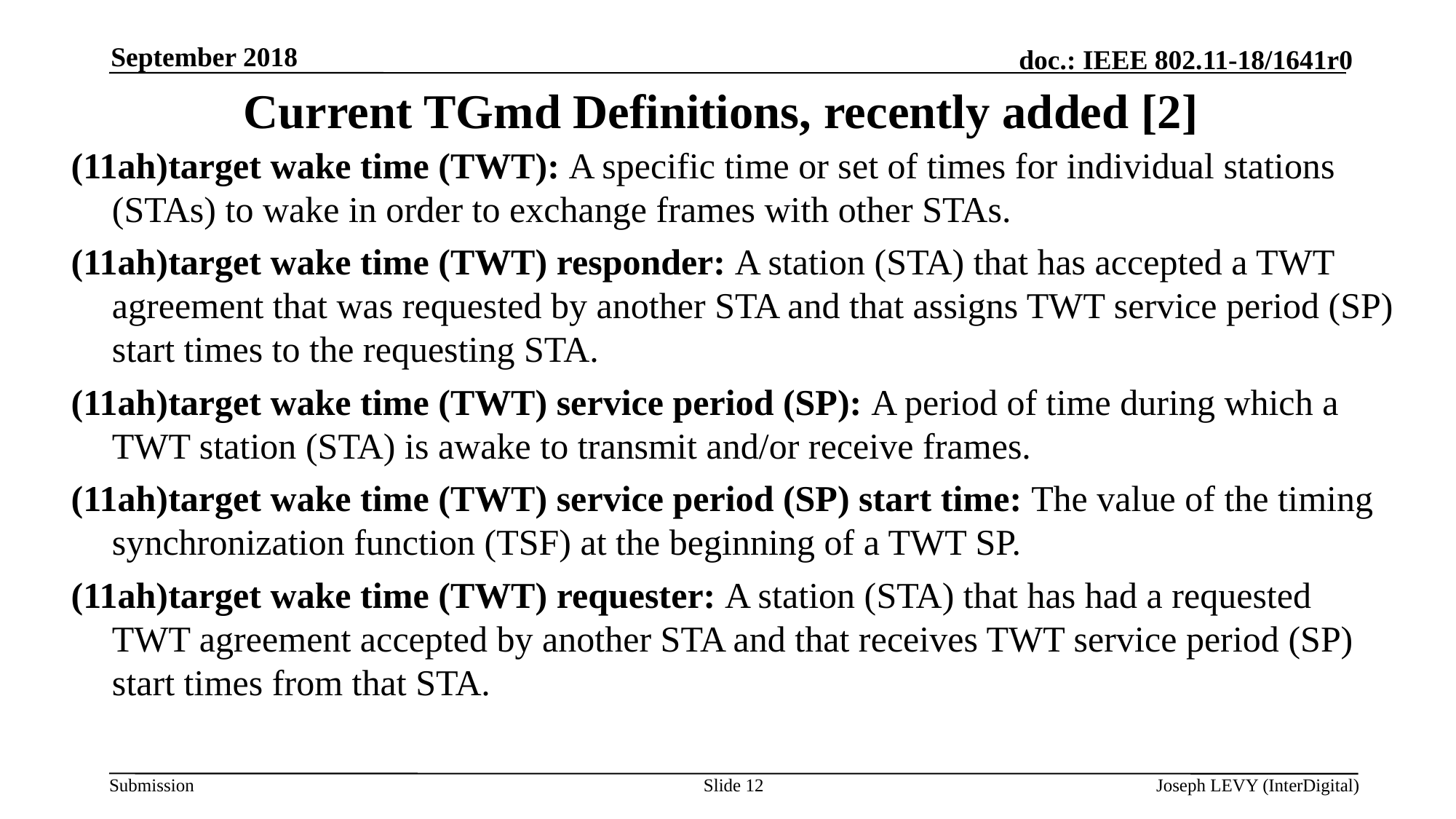

September 2018
# Current TGmd Definitions, recently added [2]
(11ah)target wake time (TWT): A specific time or set of times for individual stations (STAs) to wake in order to exchange frames with other STAs.
(11ah)target wake time (TWT) responder: A station (STA) that has accepted a TWT agreement that was requested by another STA and that assigns TWT service period (SP) start times to the requesting STA.
(11ah)target wake time (TWT) service period (SP): A period of time during which a TWT station (STA) is awake to transmit and/or receive frames.
(11ah)target wake time (TWT) service period (SP) start time: The value of the timing synchronization function (TSF) at the beginning of a TWT SP.
(11ah)target wake time (TWT) requester: A station (STA) that has had a requested TWT agreement accepted by another STA and that receives TWT service period (SP) start times from that STA.
Slide 12
Joseph LEVY (InterDigital)